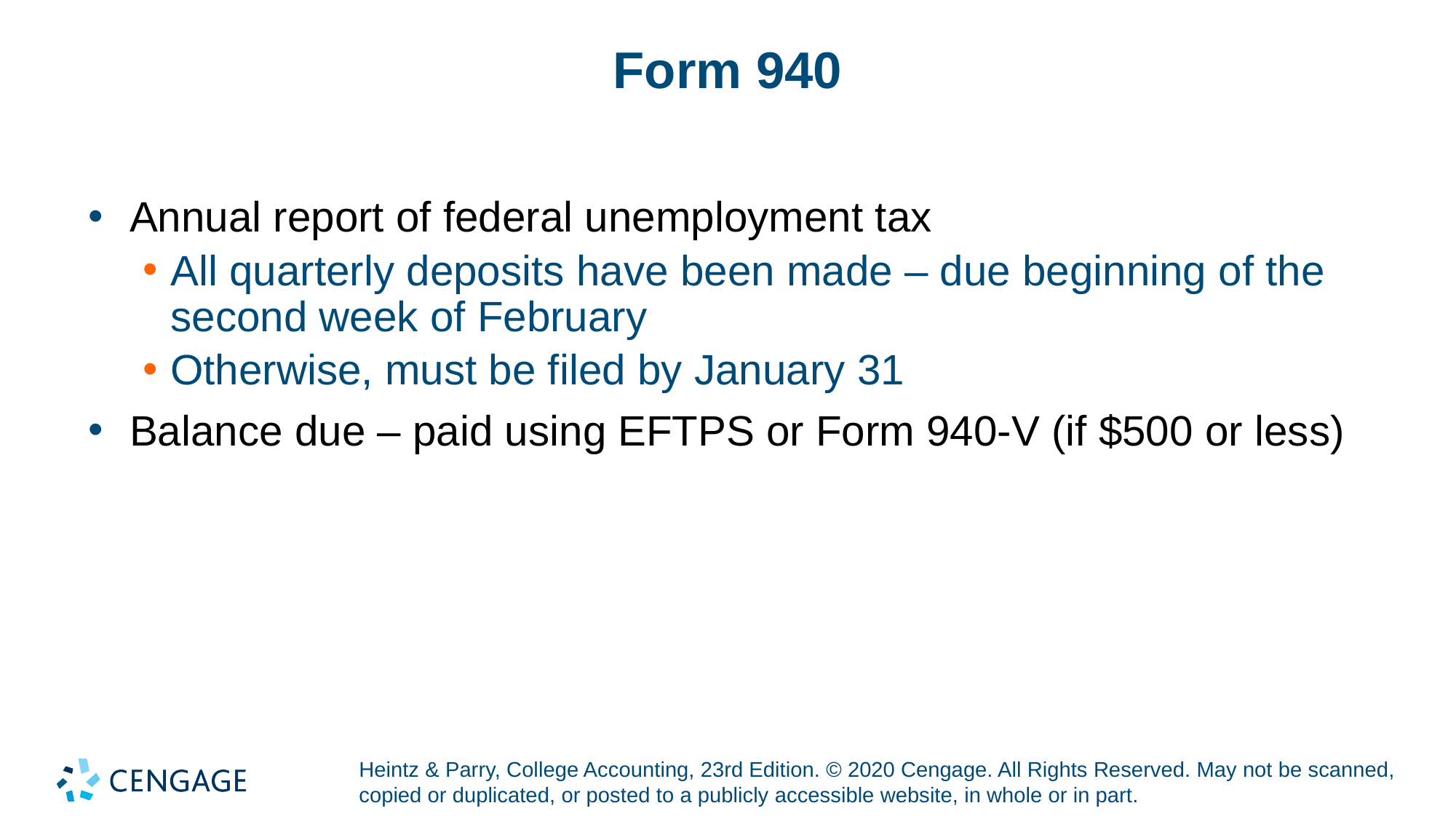

# Form 940
Annual report of federal unemployment tax
All quarterly deposits have been made – due beginning of the second week of February
Otherwise, must be filed by January 31
Balance due – paid using EFTPS or Form 940-V (if $500 or less)